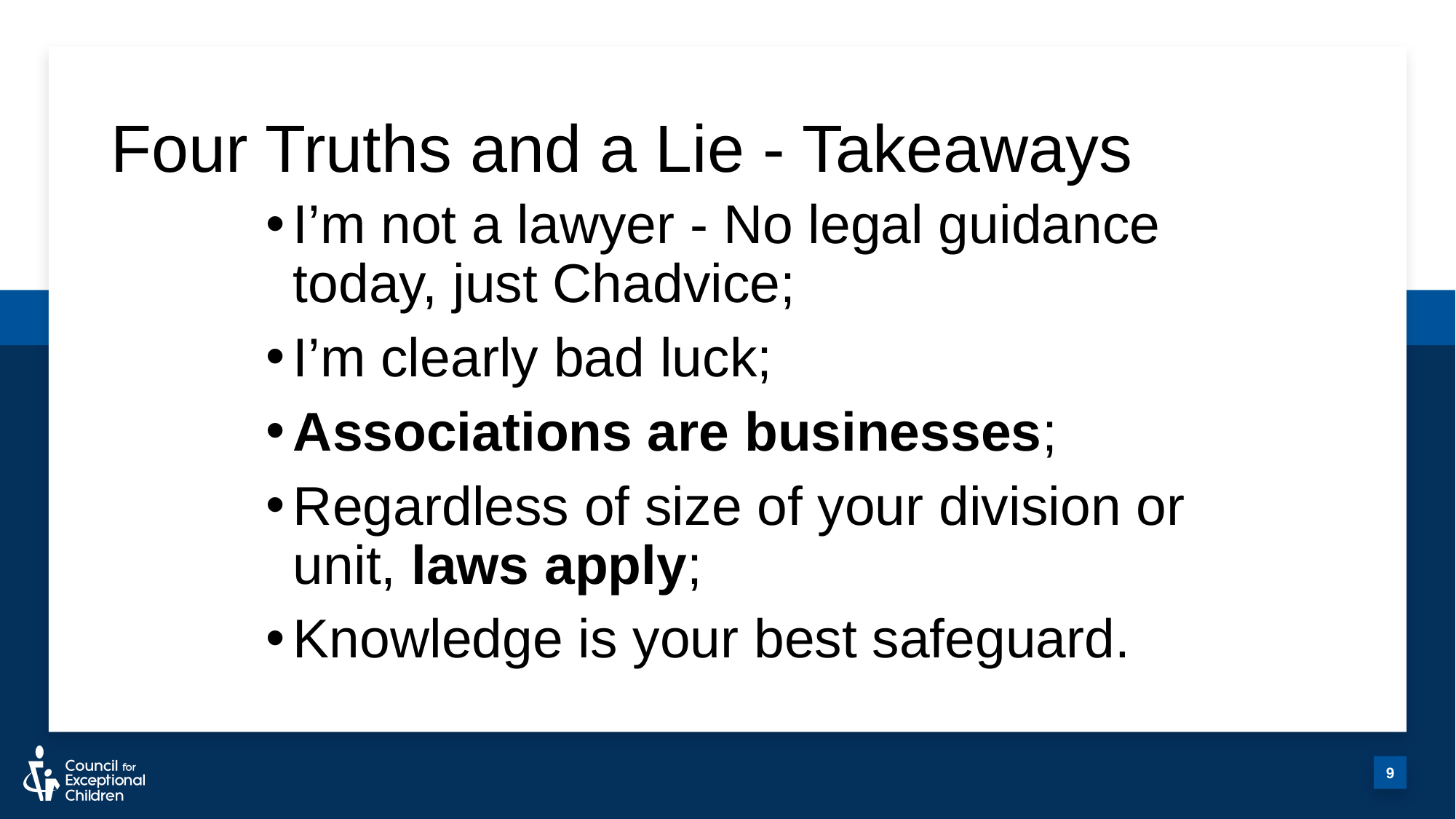

# Four Truths and a Lie - Takeaways
9
I’m not a lawyer - No legal guidance today, just Chadvice;
I’m clearly bad luck;
Associations are businesses;
Regardless of size of your division or unit, laws apply;
Knowledge is your best safeguard.